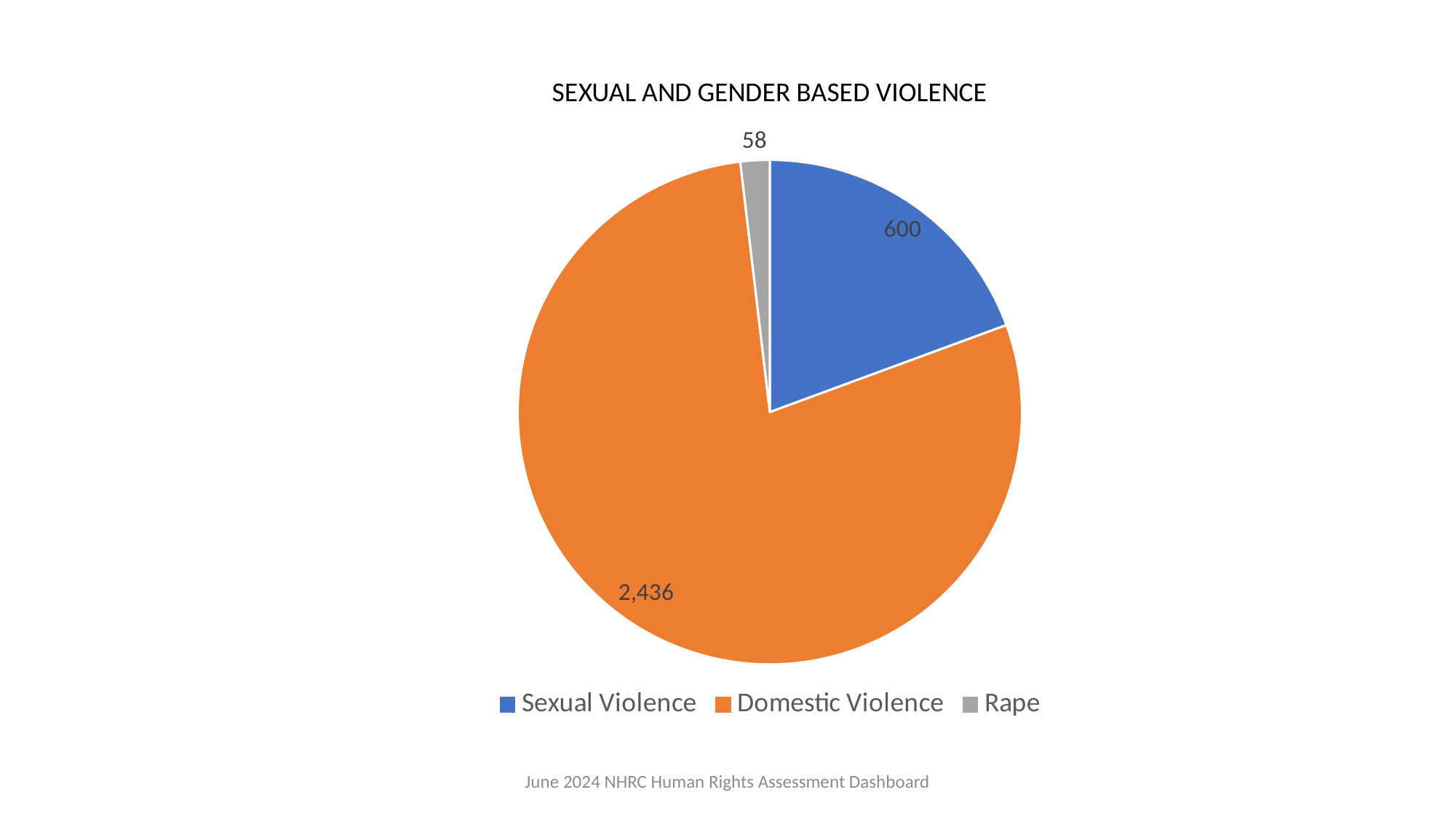

### Chart: SEXUAL AND GENDER BASED VIOLENCE

| Category |  |
|---|---|
| Sexual Violence | 600.0 |
| Domestic Violence | 2436.0 |
| Rape | 58.0 |
June 2024 NHRC Human Rights Assessment Dashboard